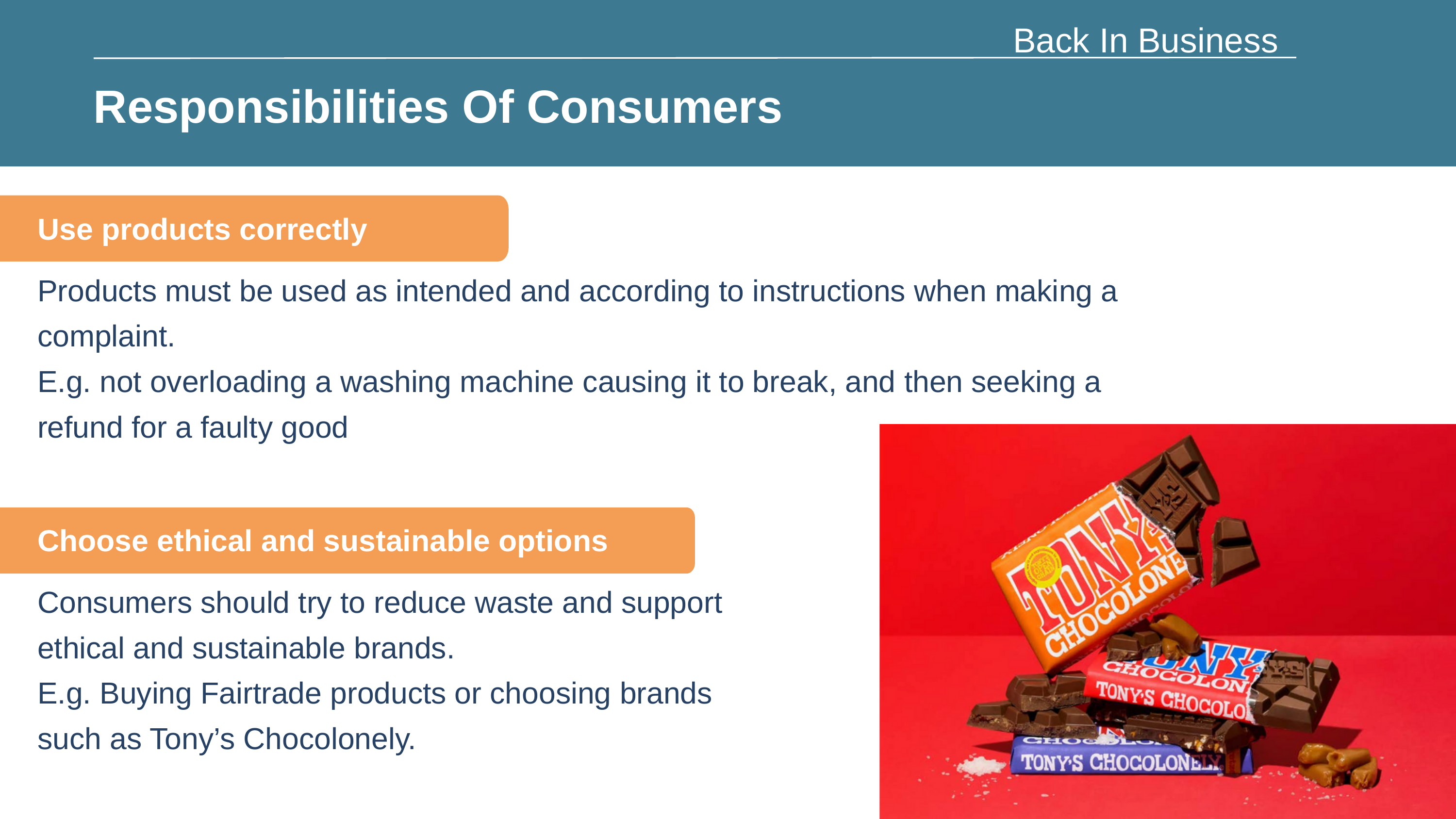

Back In Business

Responsibilities Of Consumers

Use products correctly
Products must be used as intended and according to instructions when making a complaint.
E.g. not overloading a washing machine causing it to break, and then seeking a refund for a faulty good

Choose ethical and sustainable options
Consumers should try to reduce waste and support ethical and sustainable brands.
E.g. Buying Fairtrade products or choosing brands such as Tony’s Chocolonely.